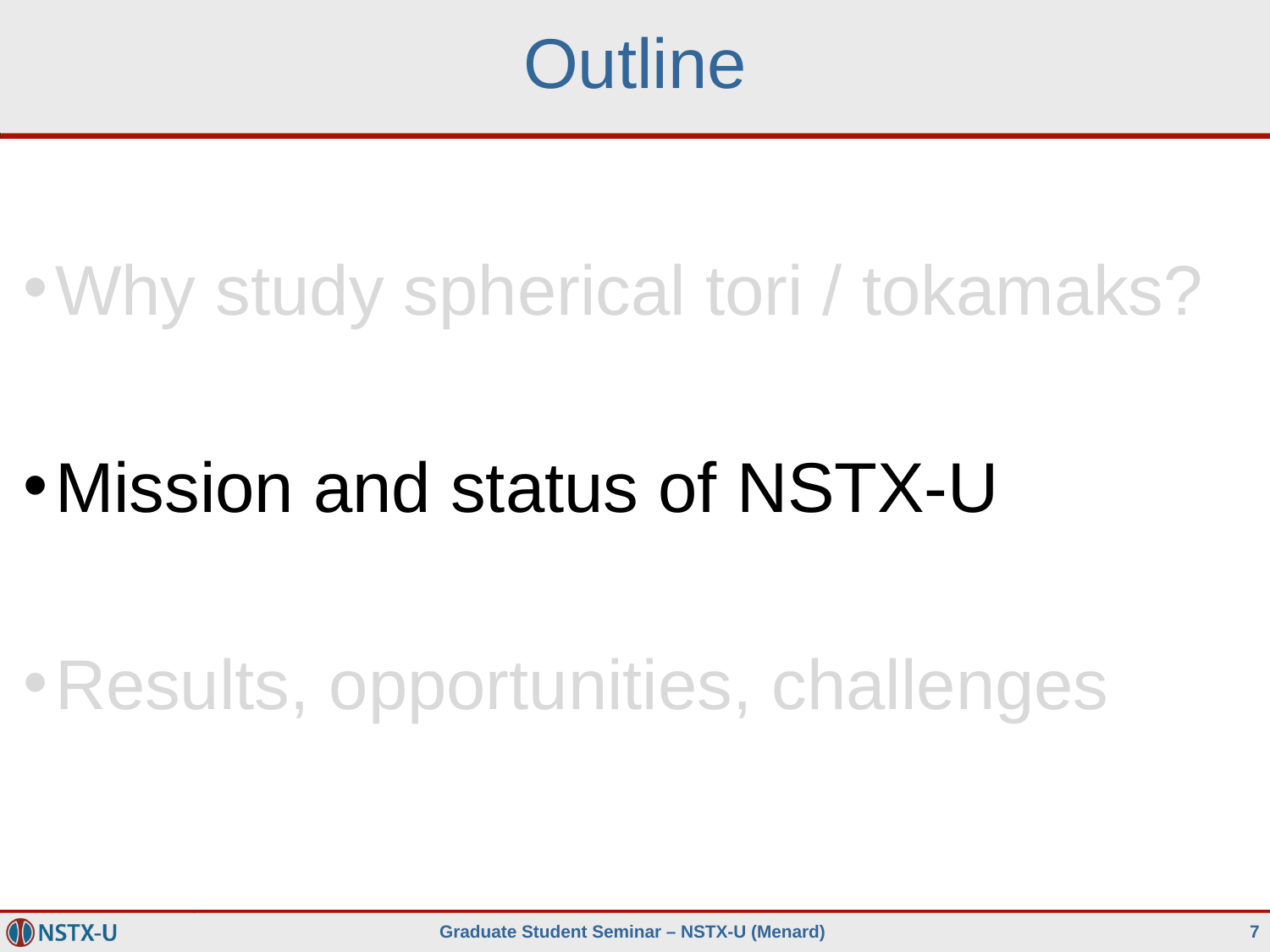

# Outline

Why study spherical tori / tokamaks?

Mission and status of NSTX-U

Results, opportunities, challenges